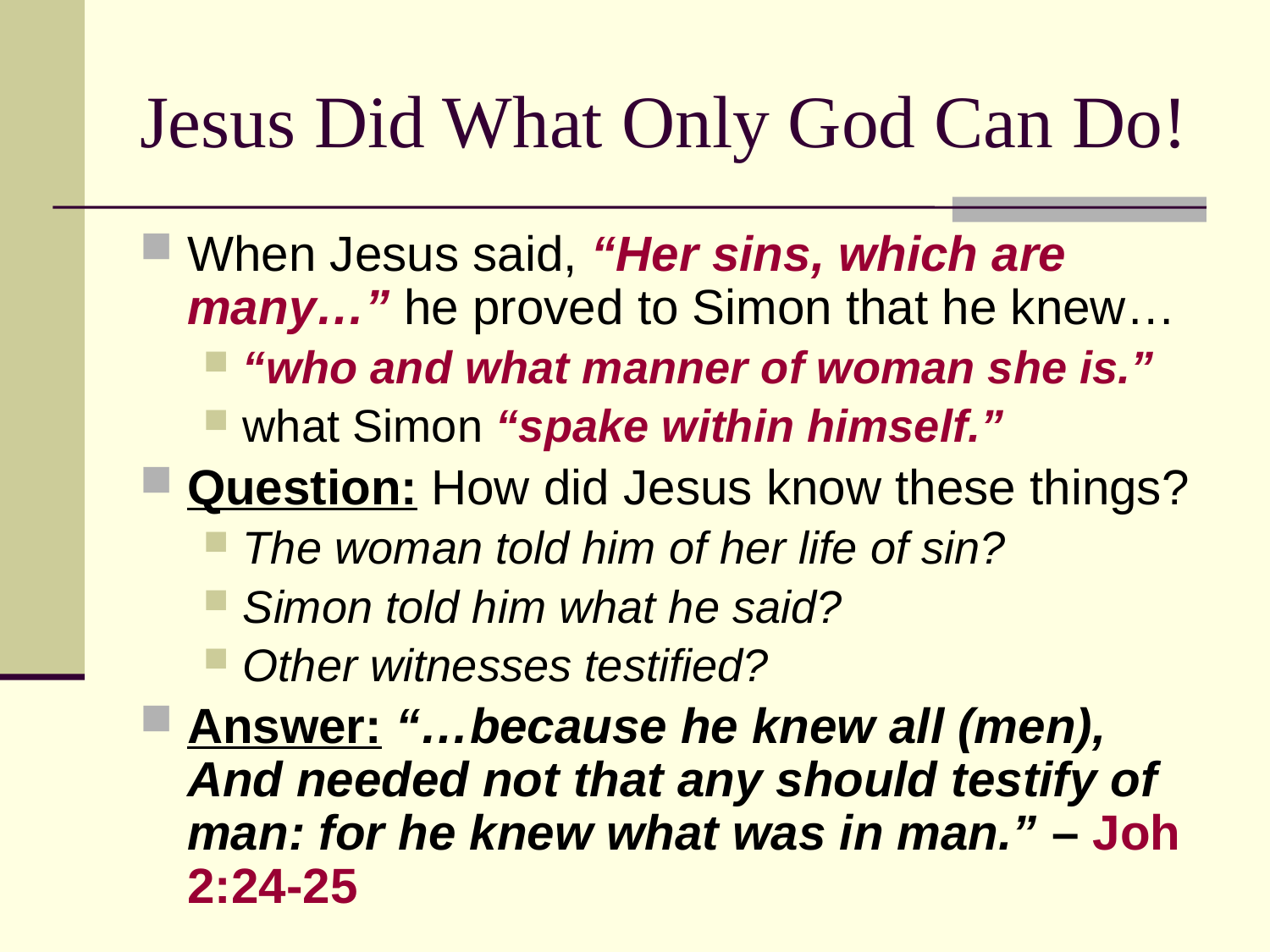

# Jesus Did What Only God Can Do!
When Jesus said, “Her sins, which are many…” he proved to Simon that he knew…
“who and what manner of woman she is.”
what Simon “spake within himself.”
Question: How did Jesus know these things?
The woman told him of her life of sin?
Simon told him what he said?
Other witnesses testified?
Answer: “…because he knew all (men), And needed not that any should testify of man: for he knew what was in man.” – Joh 2:24-25